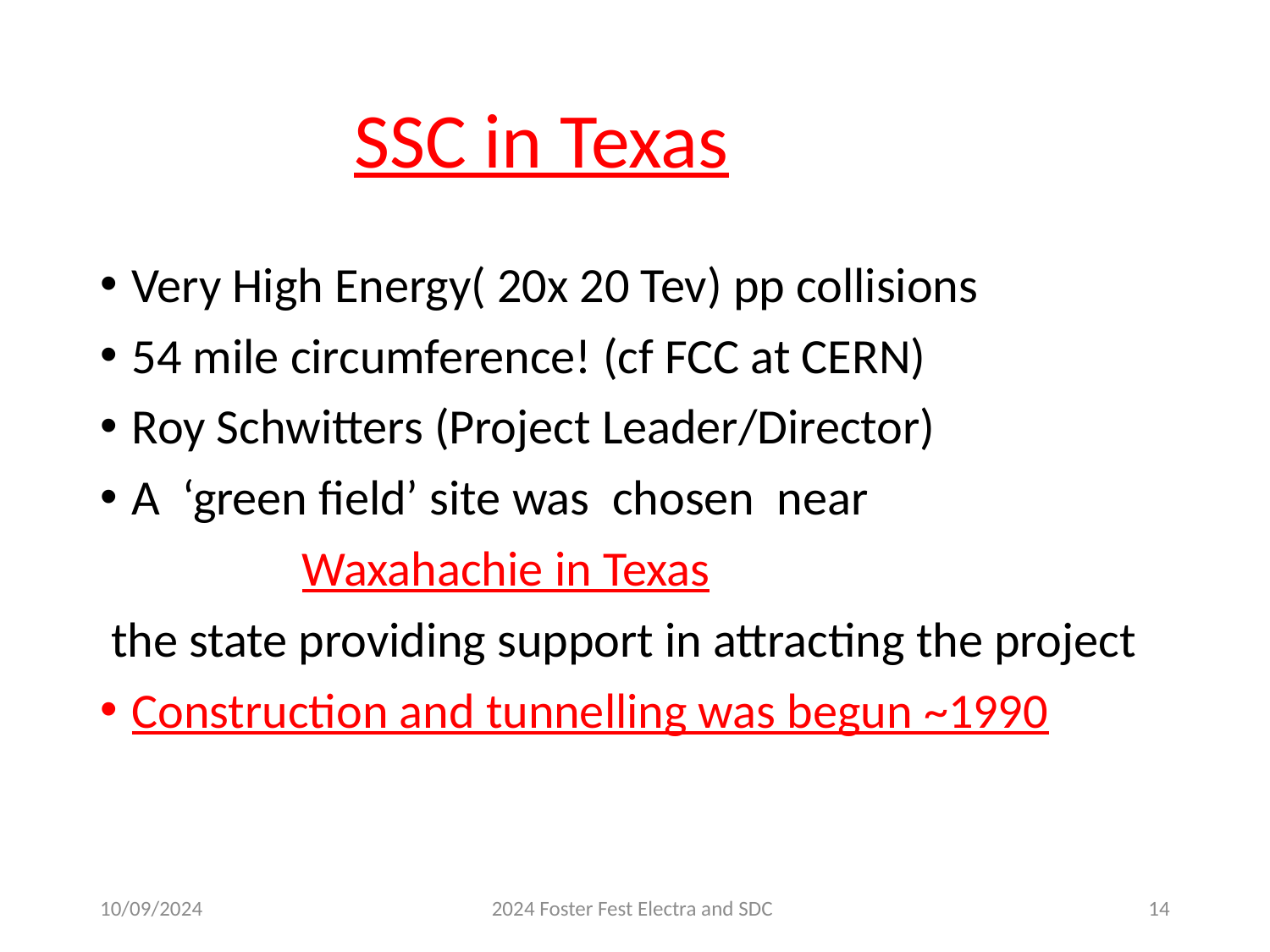

# SSC in Texas
Very High Energy( 20x 20 Tev) pp collisions
54 mile circumference! (cf FCC at CERN)
Roy Schwitters (Project Leader/Director)
A  ‘green field’ site was  chosen  near
                  Waxahachie in Texas
 the state providing support in attracting the project
Construction and tunnelling was begun ~1990

10/09/2024
2024 Foster Fest Electra and SDC
14